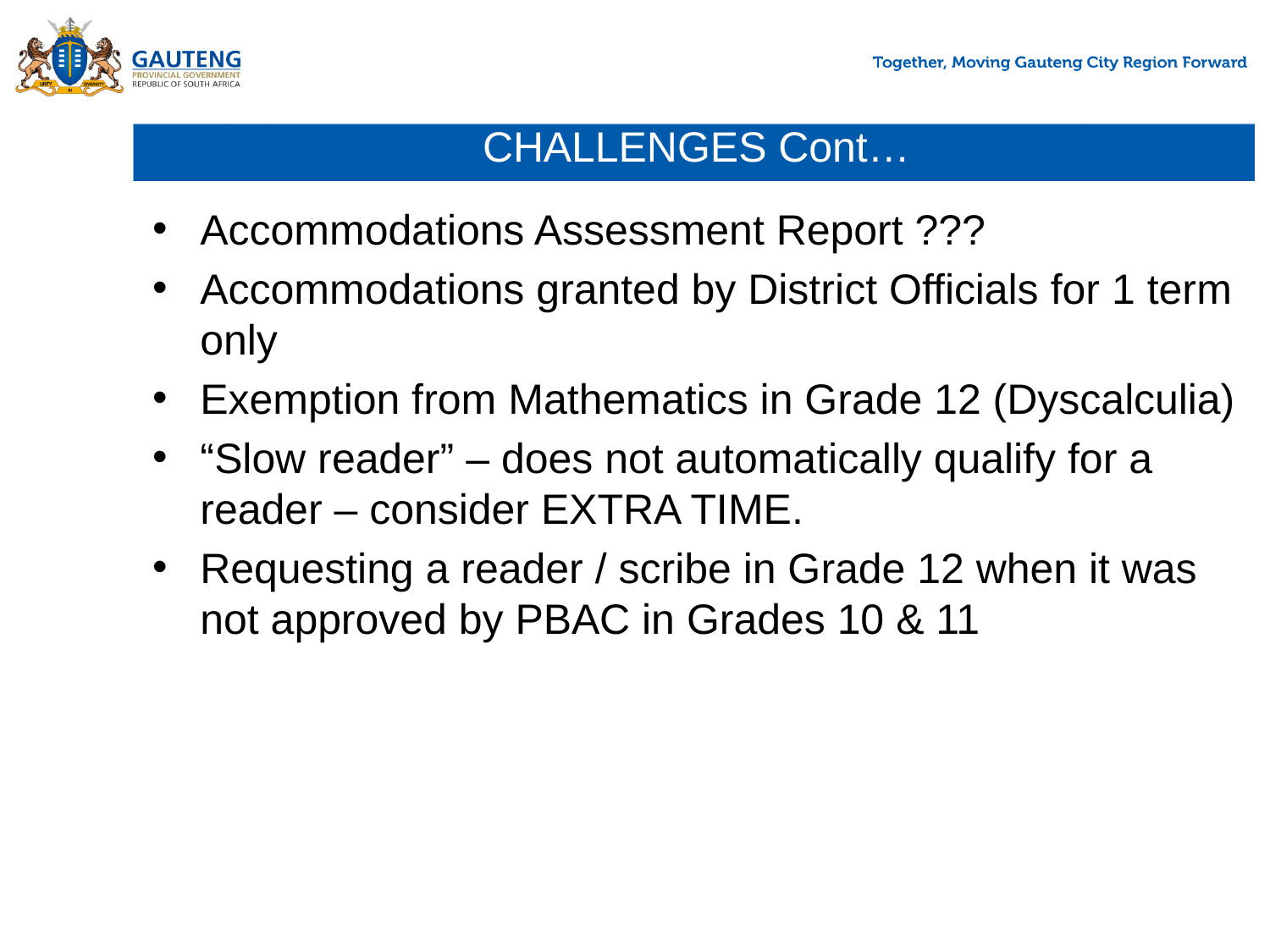

# CHALLENGES Cont…
Accommodations Assessment Report ???
Accommodations granted by District Officials for 1 term only
Exemption from Mathematics in Grade 12 (Dyscalculia)
“Slow reader” – does not automatically qualify for a reader – consider EXTRA TIME.
Requesting a reader / scribe in Grade 12 when it was not approved by PBAC in Grades 10 & 11